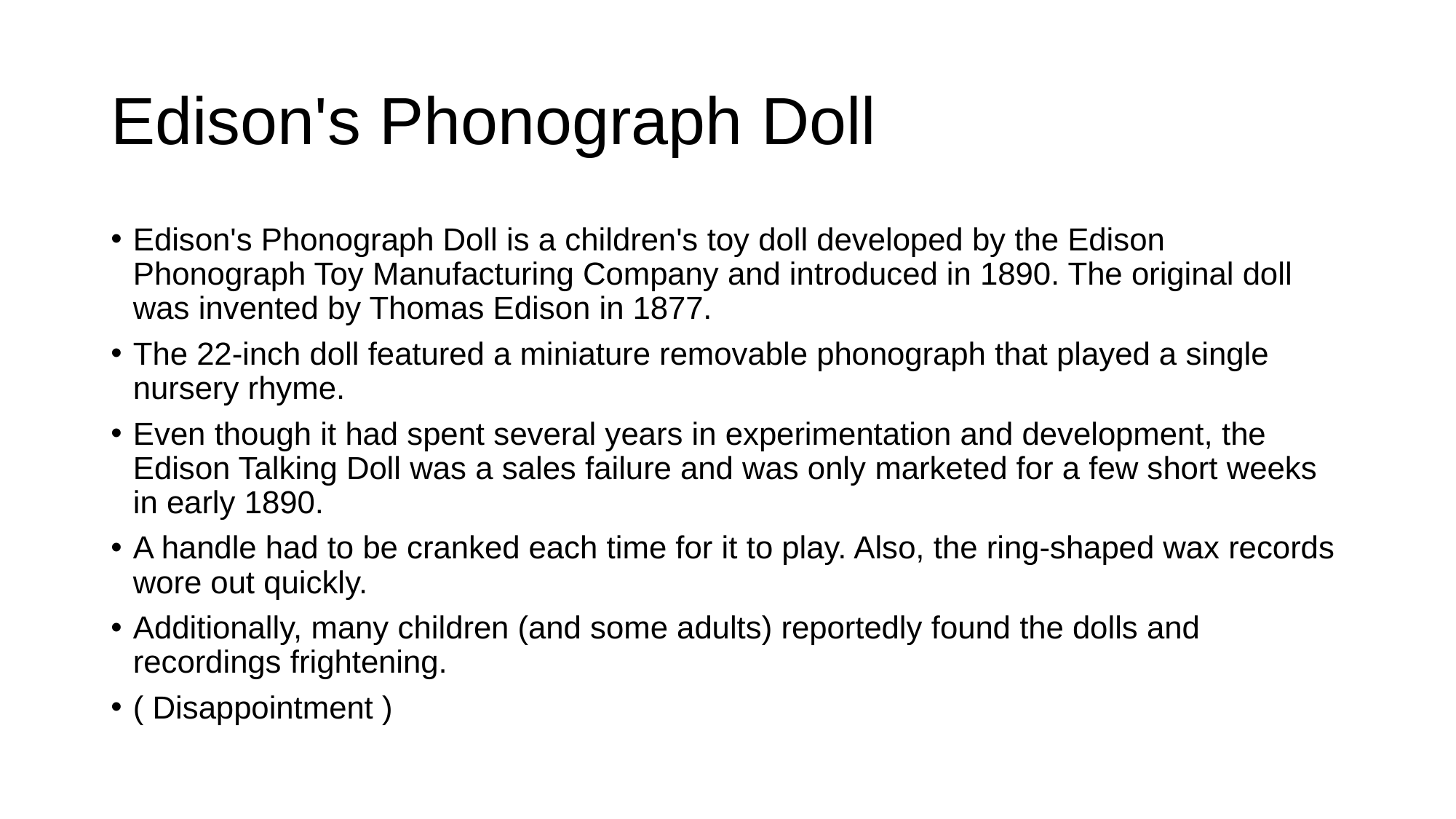

# Edison's Phonograph Doll
Edison's Phonograph Doll is a children's toy doll developed by the Edison Phonograph Toy Manufacturing Company and introduced in 1890. The original doll was invented by Thomas Edison in 1877.
The 22-inch doll featured a miniature removable phonograph that played a single nursery rhyme.
Even though it had spent several years in experimentation and development, the Edison Talking Doll was a sales failure and was only marketed for a few short weeks in early 1890.
A handle had to be cranked each time for it to play. Also, the ring-shaped wax records wore out quickly.
Additionally, many children (and some adults) reportedly found the dolls and recordings frightening.
( Disappointment )